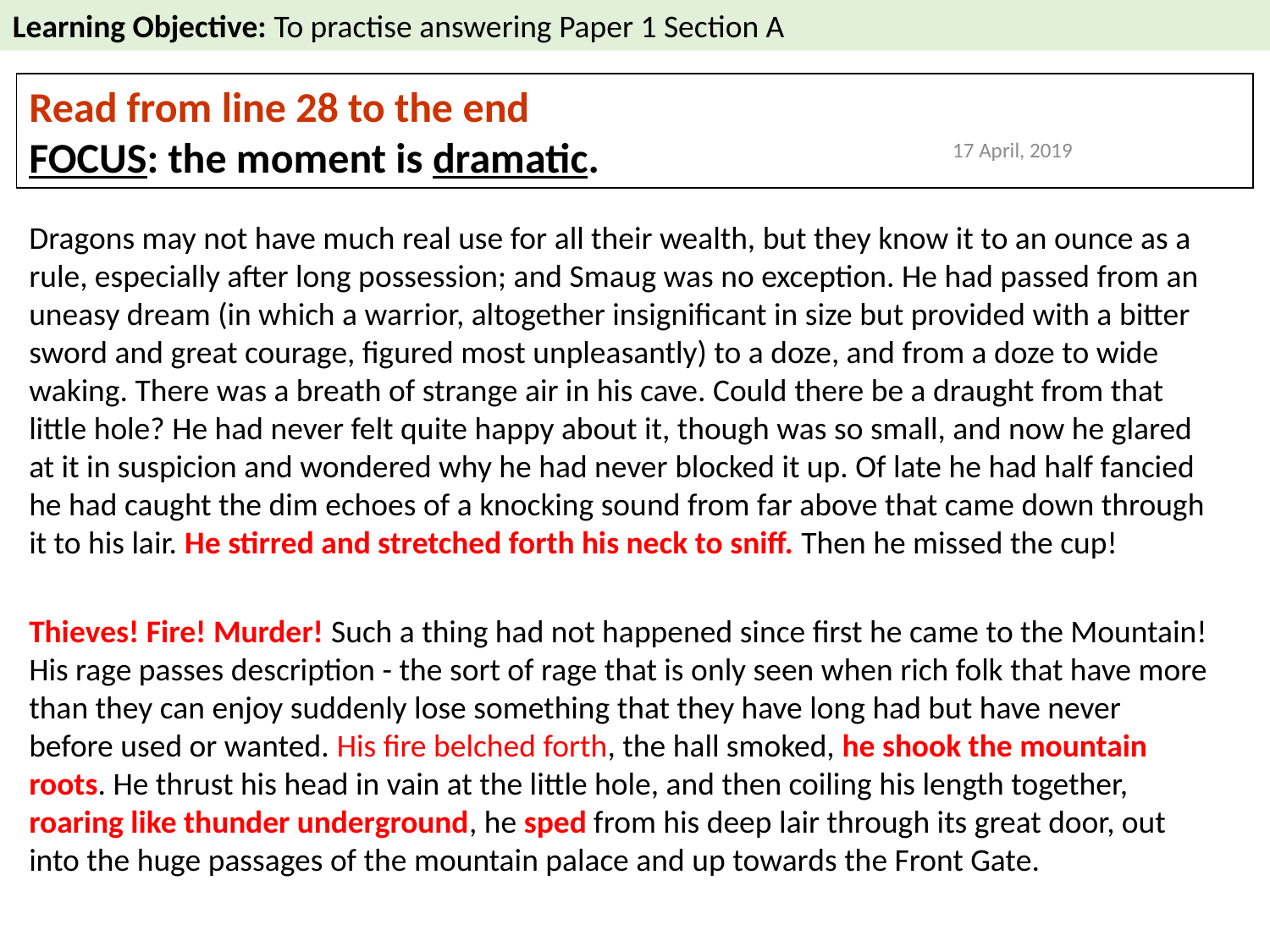

Learning Objective: To practise answering Paper 1 Section A
Read from line 28 to the end
FOCUS: the moment is dramatic.
17 April, 2019
Dragons may not have much real use for all their wealth, but they know it to an ounce as a rule, especially after long possession; and Smaug was no exception. He had passed from an uneasy dream (in which a warrior, altogether insignificant in size but provided with a bitter sword and great courage, figured most unpleasantly) to a doze, and from a doze to wide waking. There was a breath of strange air in his cave. Could there be a draught from that little hole? He had never felt quite happy about it, though was so small, and now he glared at it in suspicion and wondered why he had never blocked it up. Of late he had half fancied he had caught the dim echoes of a knocking sound from far above that came down through it to his lair. He stirred and stretched forth his neck to sniff. Then he missed the cup!

Thieves! Fire! Murder! Such a thing had not happened since first he came to the Mountain! His rage passes description - the sort of rage that is only seen when rich folk that have more than they can enjoy suddenly lose something that they have long had but have never before used or wanted. His fire belched forth, the hall smoked, he shook the mountain roots. He thrust his head in vain at the little hole, and then coiling his length together, roaring like thunder underground, he sped from his deep lair through its great door, out into the huge passages of the mountain palace and up towards the Front Gate.